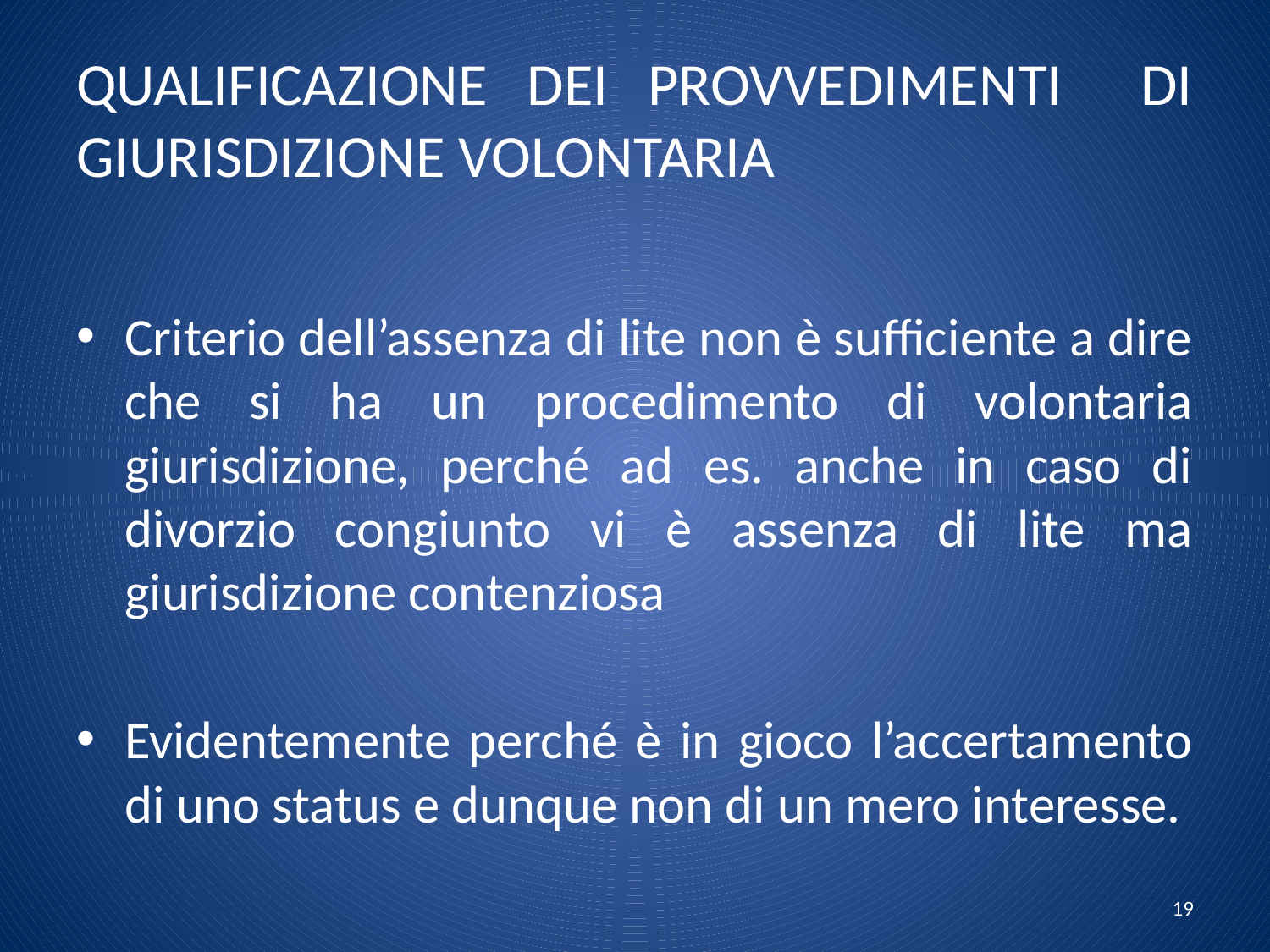

# QUALIFICAZIONE DEI PROVVEDIMENTI  DI GIURISDIZIONE VOLONTARIA

Criterio dell’assenza di lite non è sufficiente a dire che si ha un procedimento di volontaria giurisdizione, perché ad es. anche in caso di divorzio congiunto vi è assenza di lite ma giurisdizione contenziosa

Evidentemente perché è in gioco l’accertamento di uno status e dunque non di un mero interesse.
19